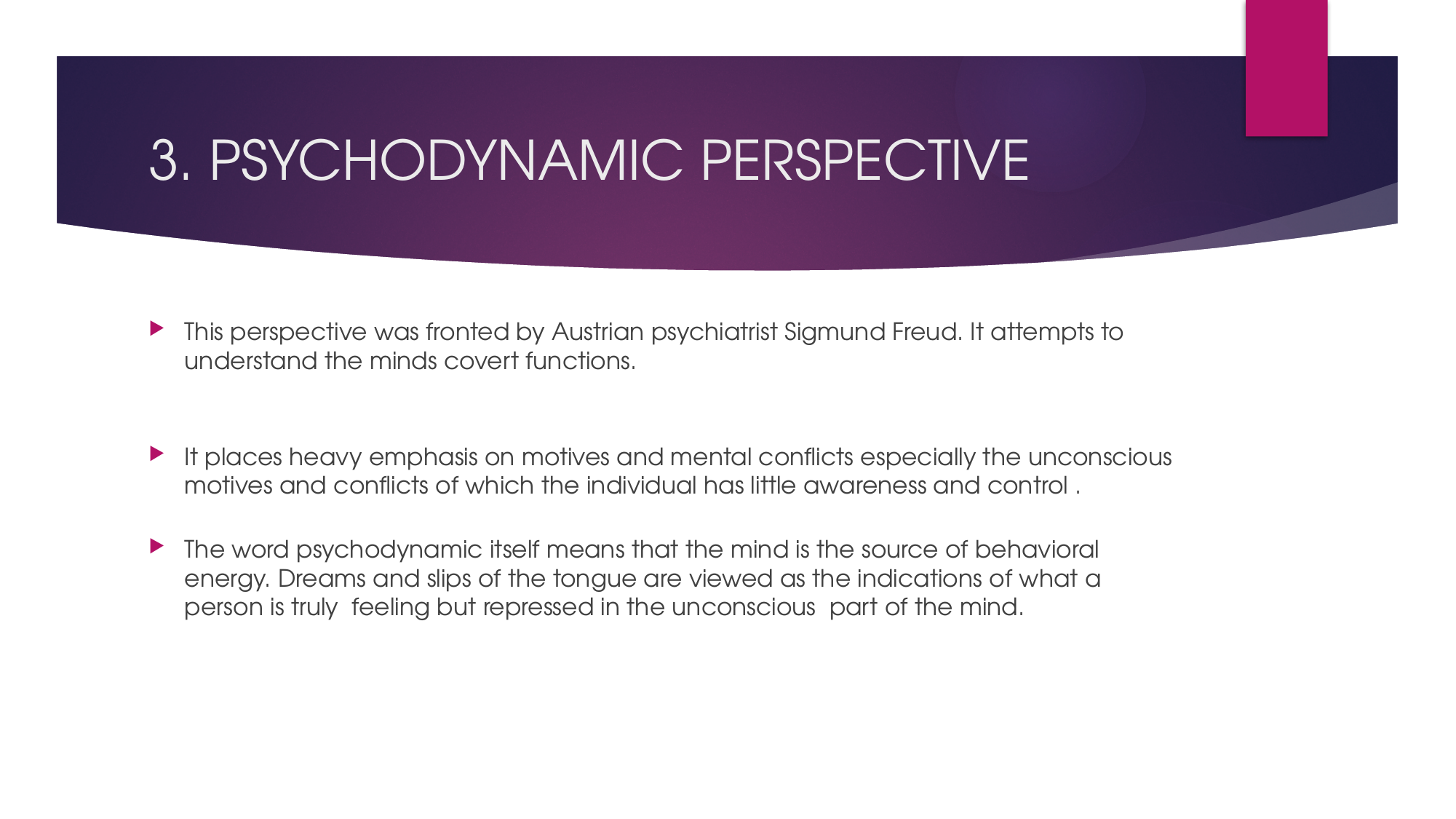

# 3. PSYCHODYNAMIC PERSPECTIVE
This perspective was fronted by Austrian psychiatrist Sigmund Freud. It attempts to understand the minds covert functions.

It places heavy emphasis on motives and mental conflicts especially the unconscious motives and conflicts of which the individual has little awareness and control .

The word psychodynamic itself means that the mind is the source of behavioral energy. Dreams and slips of the tongue are viewed as the indications of what a person is truly  feeling but repressed in the unconscious  part of the mind.